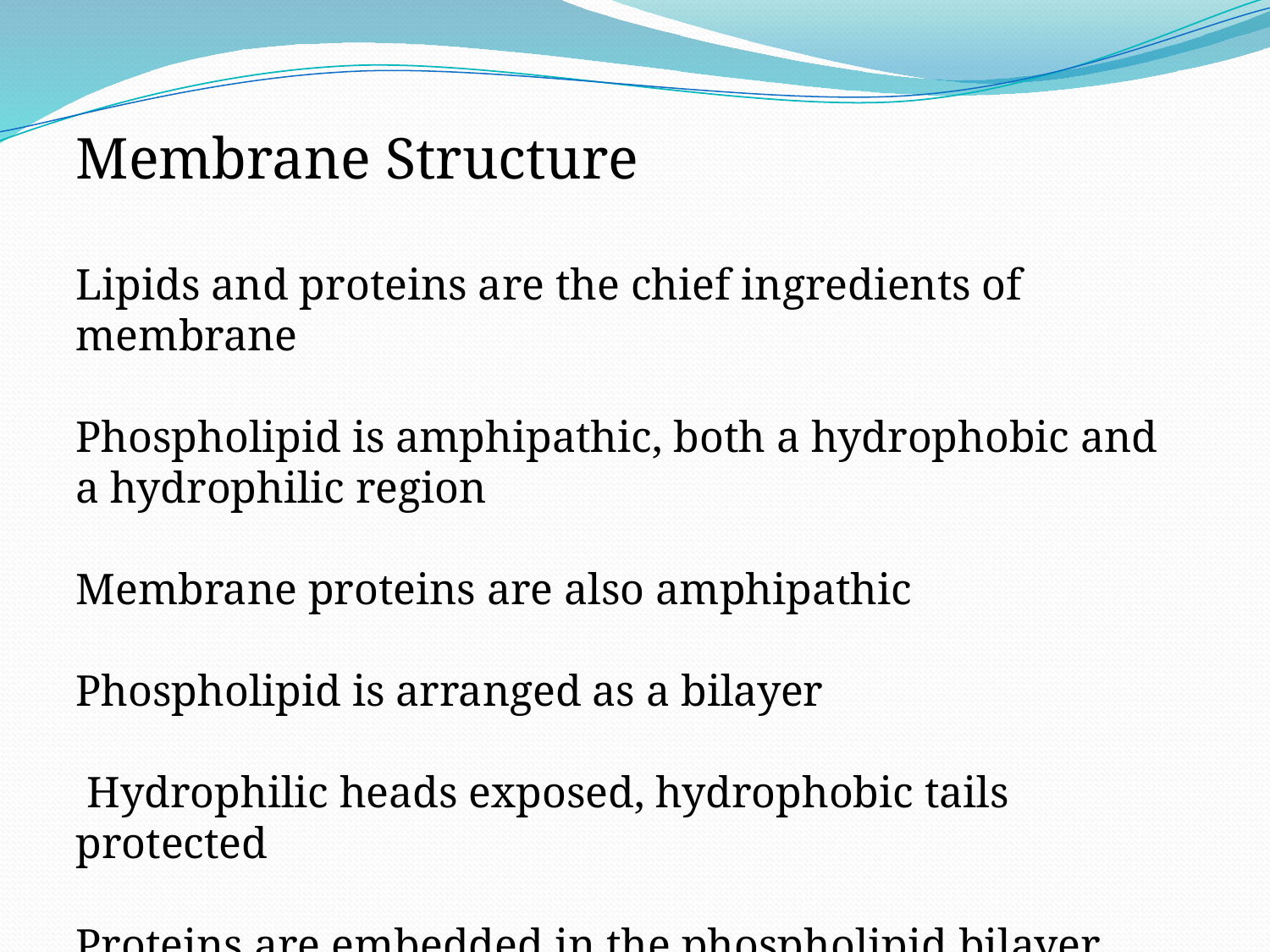

Membrane Structure

Lipids and proteins are the chief ingredients of membrane

Phospholipid is amphipathic, both a hydrophobic and a hydrophilic region

Membrane proteins are also amphipathic

Phospholipid is arranged as a bilayer

 Hydrophilic heads exposed, hydrophobic tails protected

Proteins are embedded in the phospholipid bilayer